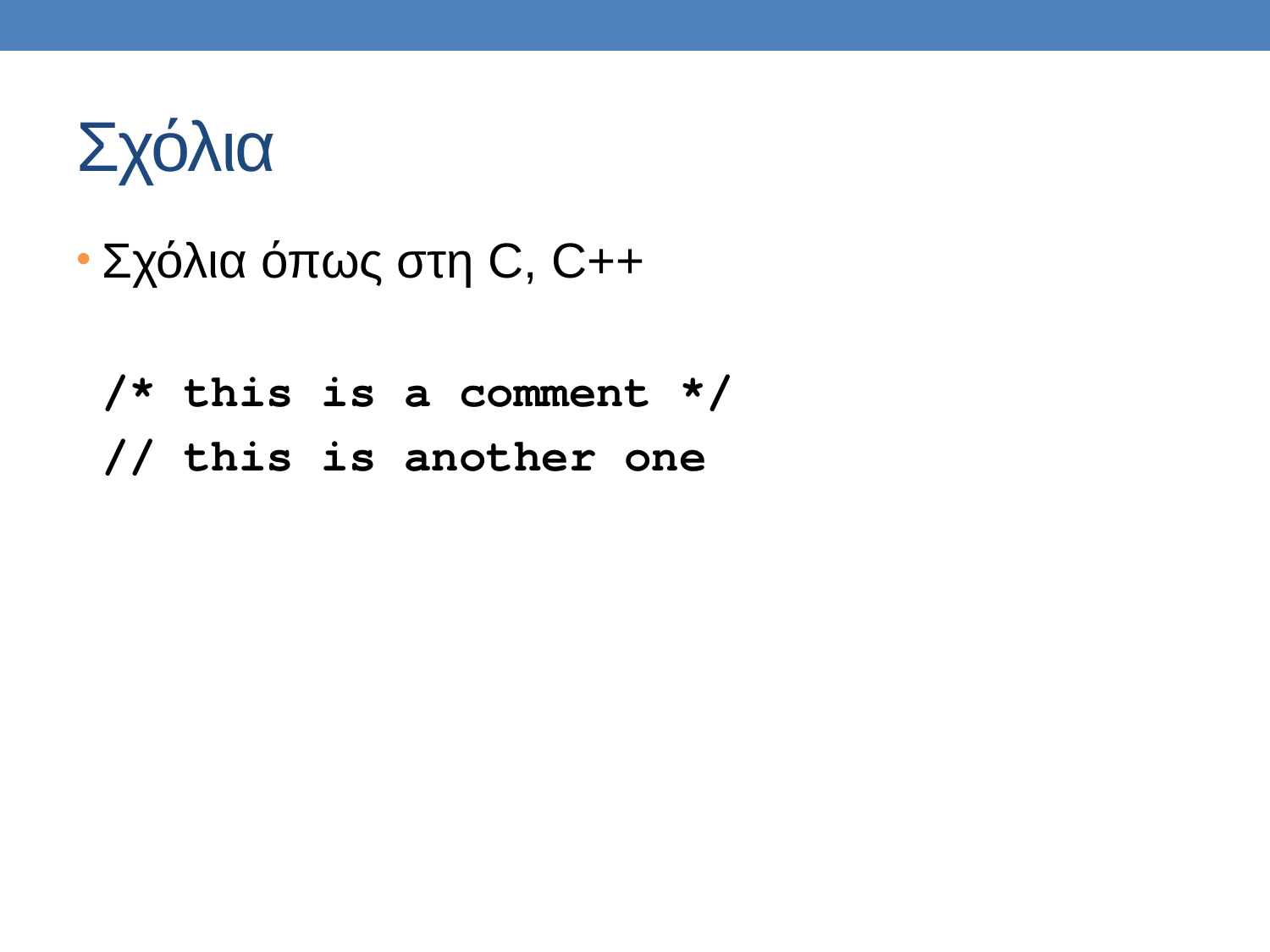

# Σχόλια
Σχόλια όπως στη C, C++

	/* this is a comment */
	// this is another one